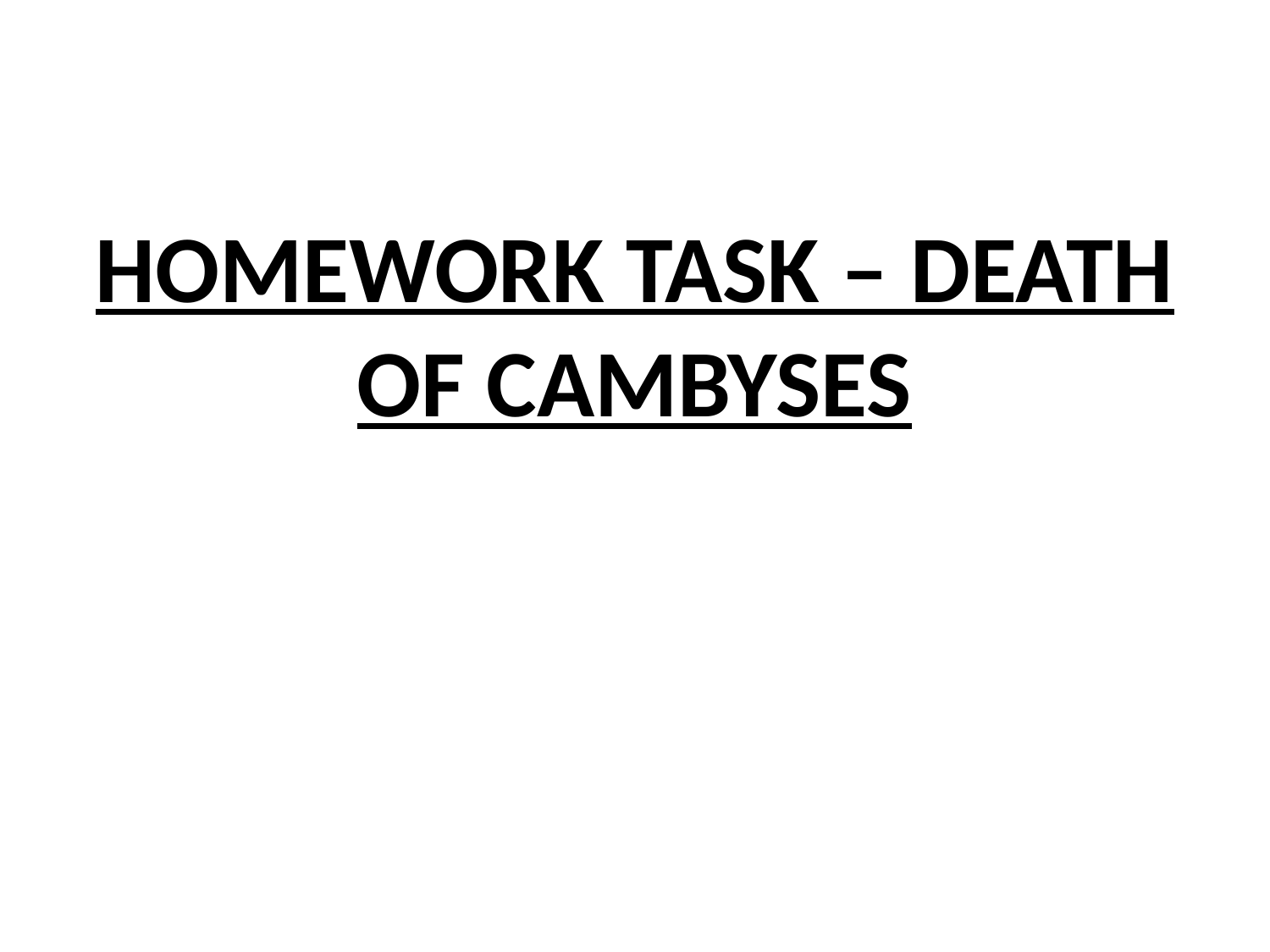

# HOMEWORK TASK – DEATH OF CAMBYSES